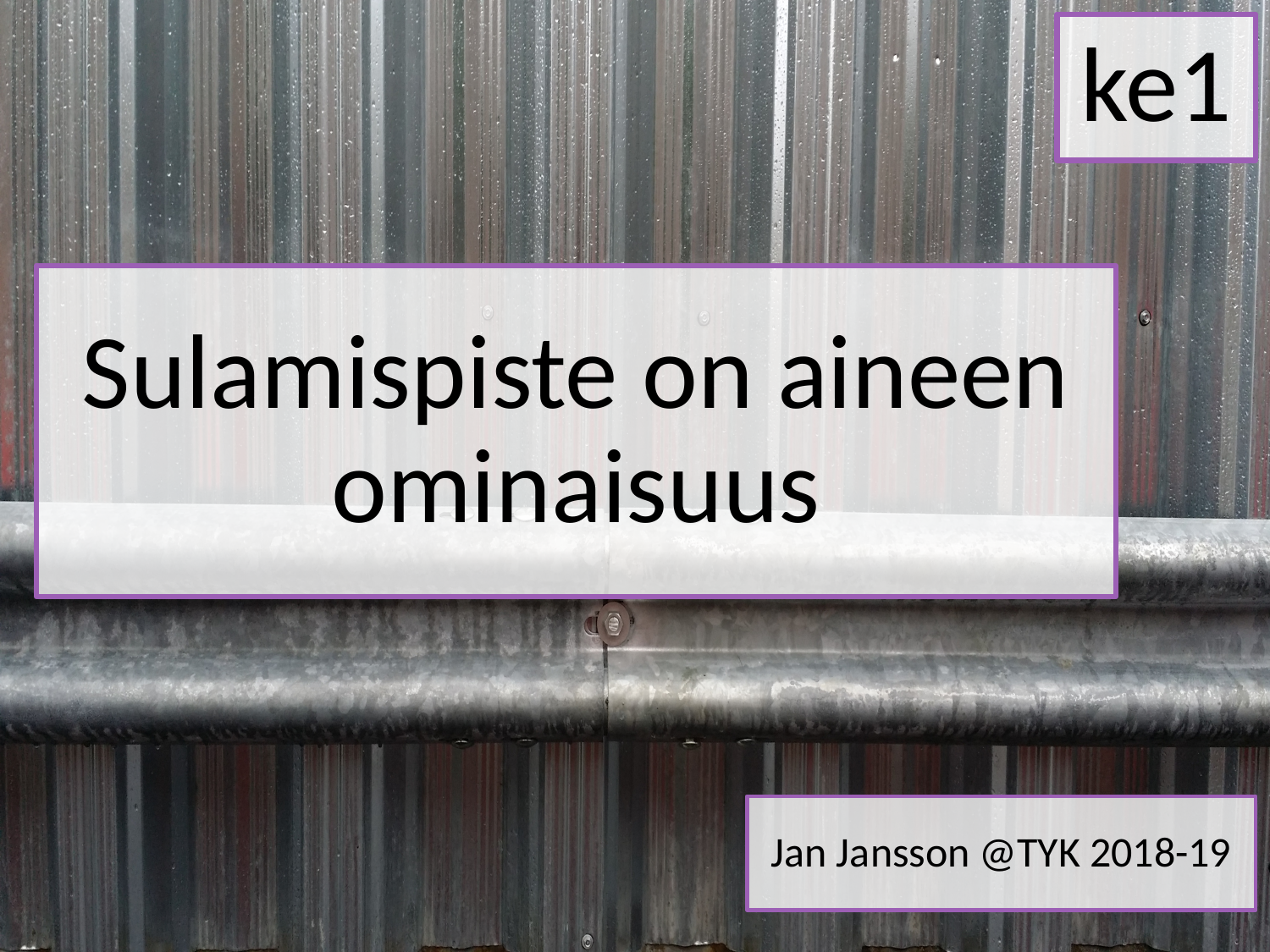

ke1
# Sulamispiste on aineen ominaisuus
Jan Jansson @TYK 2018-19